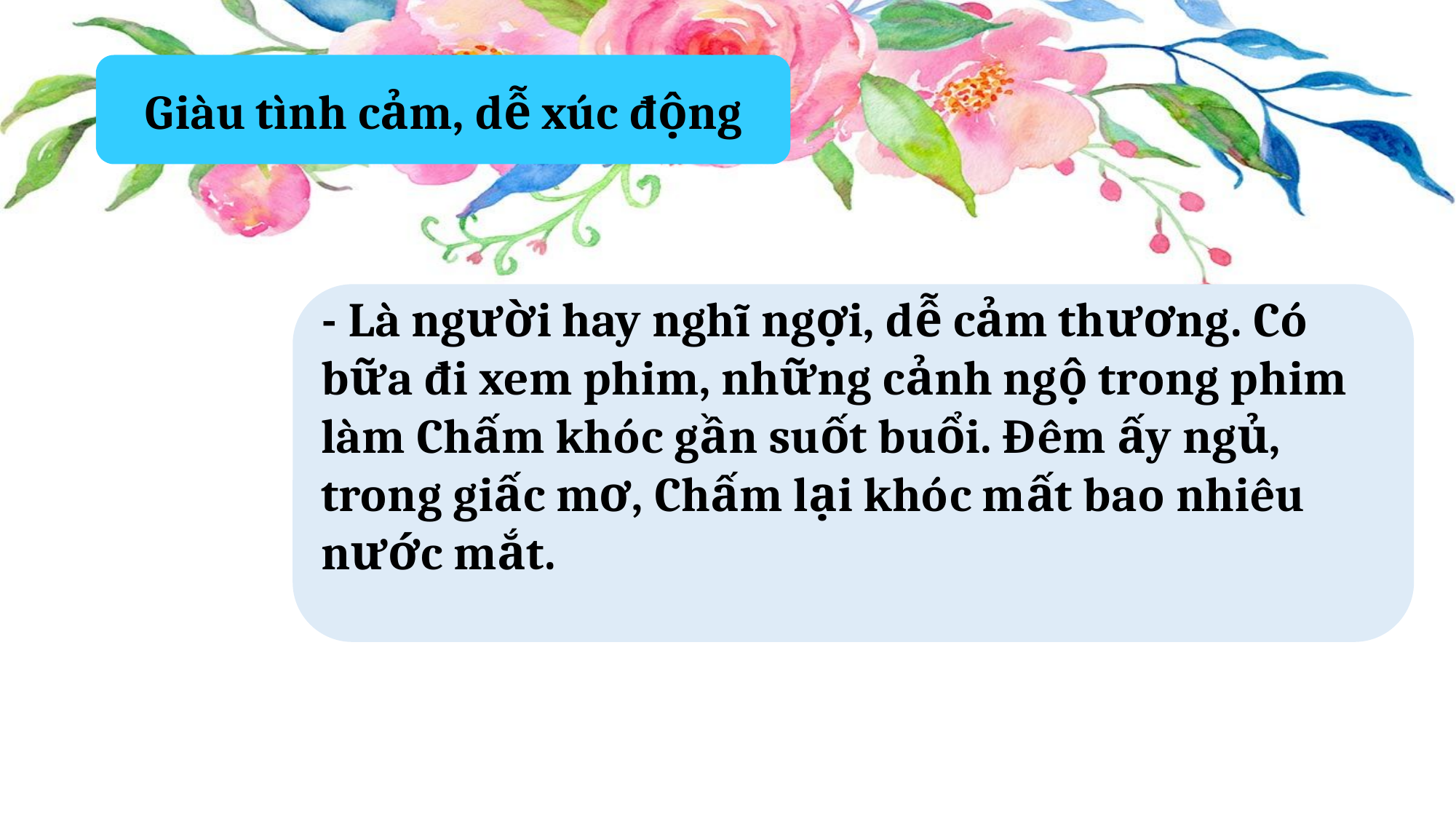

Giàu tình cảm, dễ xúc động
- Là người hay nghĩ ngợi, dễ cảm thương. Có bữa đi xem phim, những cảnh ngộ trong phim làm Chấm khóc gần suốt buổi. Đêm ấy ngủ, trong giấc mơ, Chấm lại khóc mất bao nhiêu nước mắt.